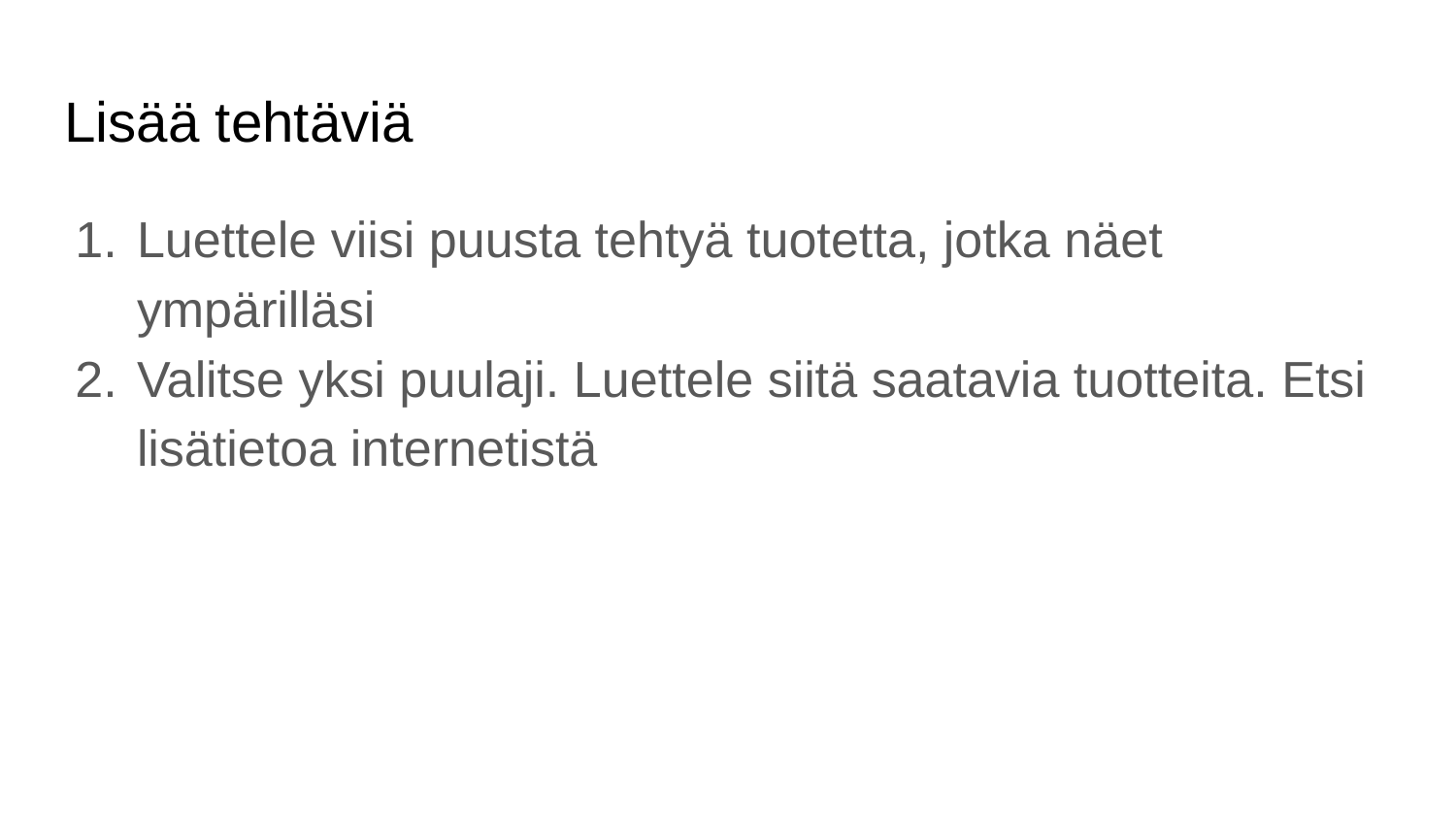

# Lisää tehtäviä
Luettele viisi puusta tehtyä tuotetta, jotka näet ympärilläsi
Valitse yksi puulaji. Luettele siitä saatavia tuotteita. Etsi lisätietoa internetistä